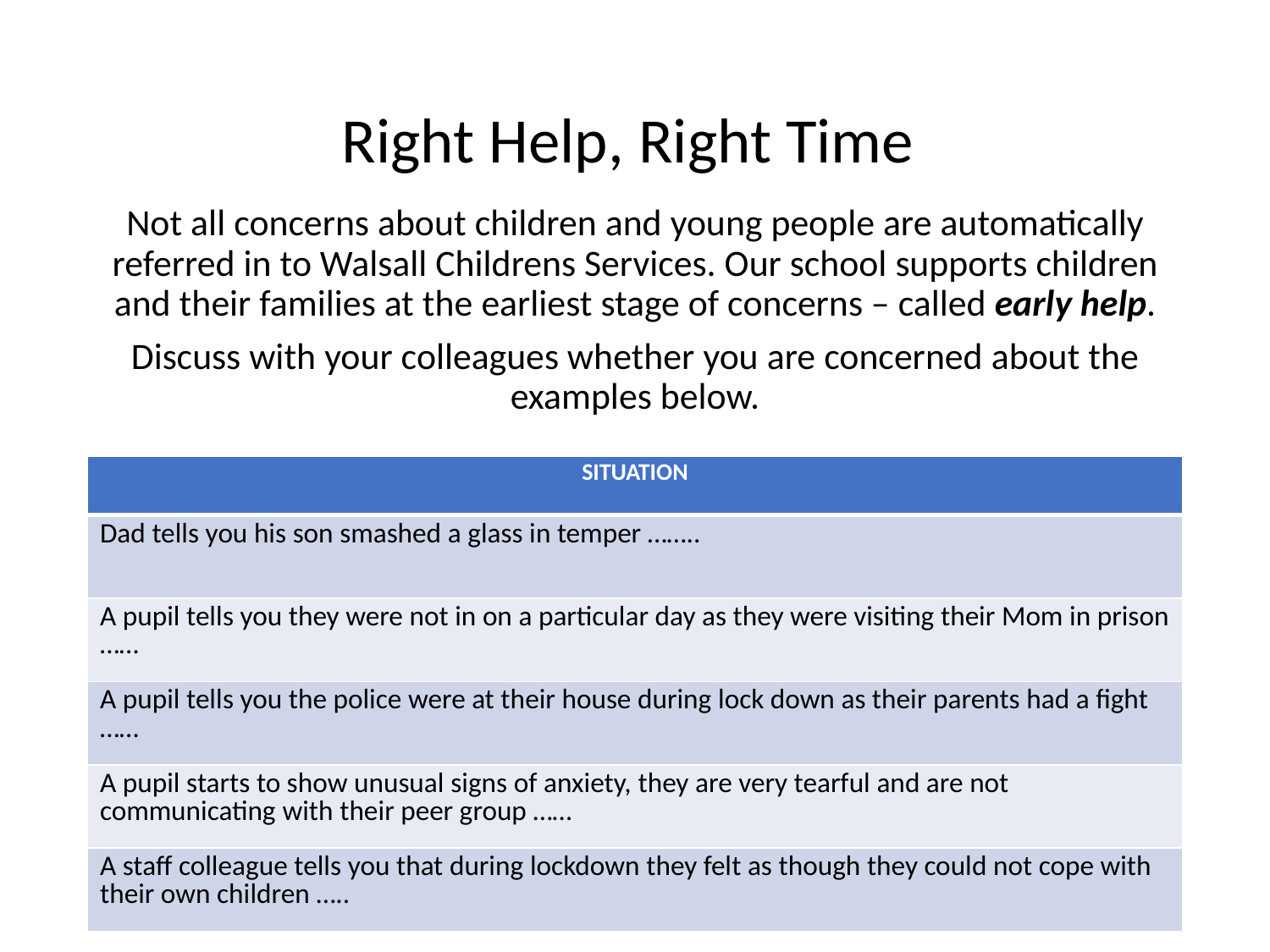

# Right Help, Right Time
Not all concerns about children and young people are automatically referred in to Walsall Childrens Services. Our school supports children and their families at the earliest stage of concerns – called early help.
Discuss with your colleagues whether you are concerned about the examples below.

| SITUATION |
| --- |
| Dad tells you his son smashed a glass in temper …….. |
| A pupil tells you they were not in on a particular day as they were visiting their Mom in prison …… |
| A pupil tells you the police were at their house during lock down as their parents had a fight …… |
| A pupil starts to show unusual signs of anxiety, they are very tearful and are not communicating with their peer group …… |
| A staff colleague tells you that during lockdown they felt as though they could not cope with their own children ….. |
28/08/2020